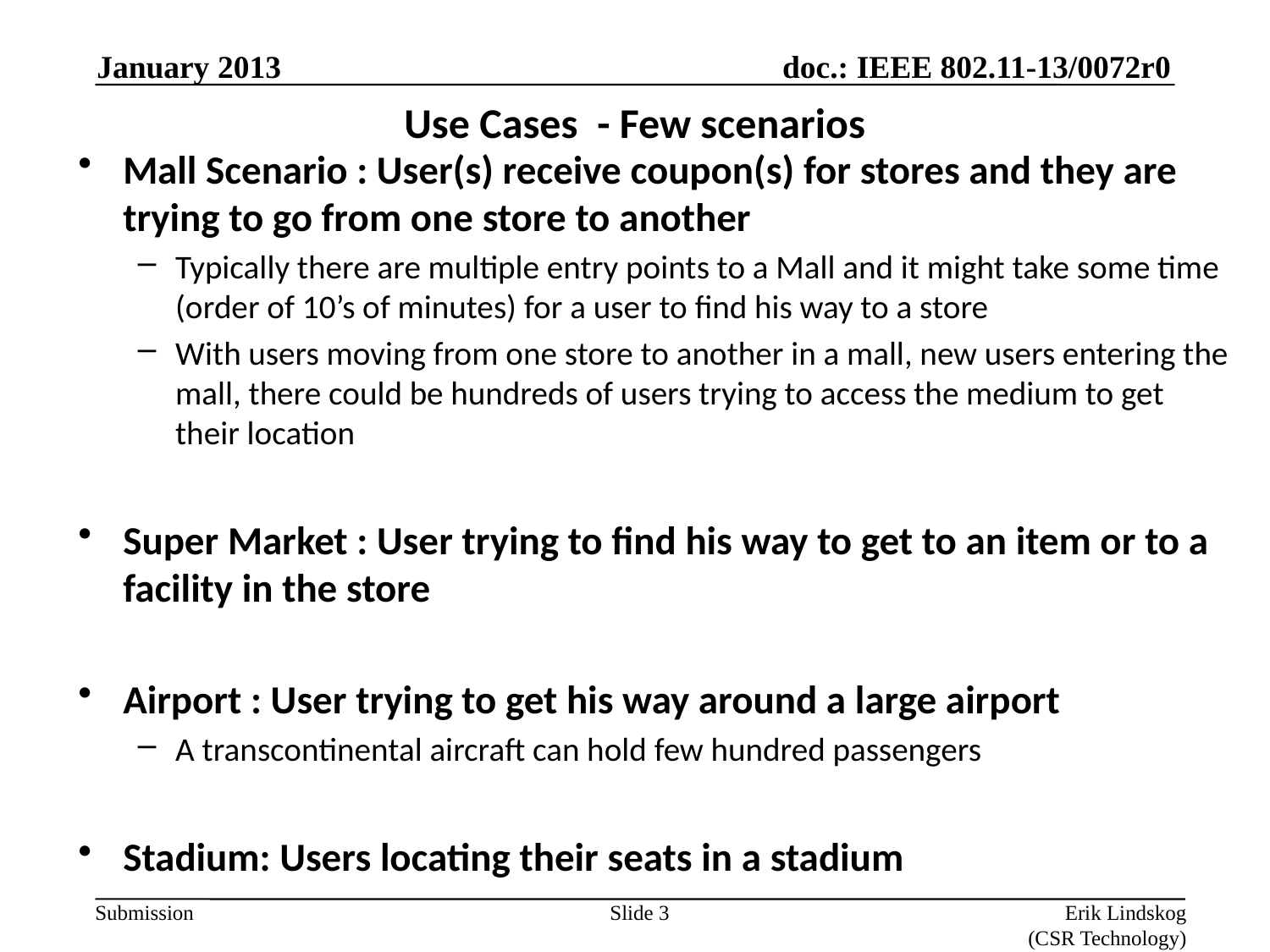

January 2013
# Use Cases  - Few scenarios
Mall Scenario : User(s) receive coupon(s) for stores and they are trying to go from one store to another
Typically there are multiple entry points to a Mall and it might take some time (order of 10’s of minutes) for a user to find his way to a store
With users moving from one store to another in a mall, new users entering the mall, there could be hundreds of users trying to access the medium to get their location

Super Market : User trying to find his way to get to an item or to a facility in the store

Airport : User trying to get his way around a large airport
A transcontinental aircraft can hold few hundred passengers

Stadium: Users locating their seats in a stadium
Erik Lindskog (CSR Technology)
Slide 3